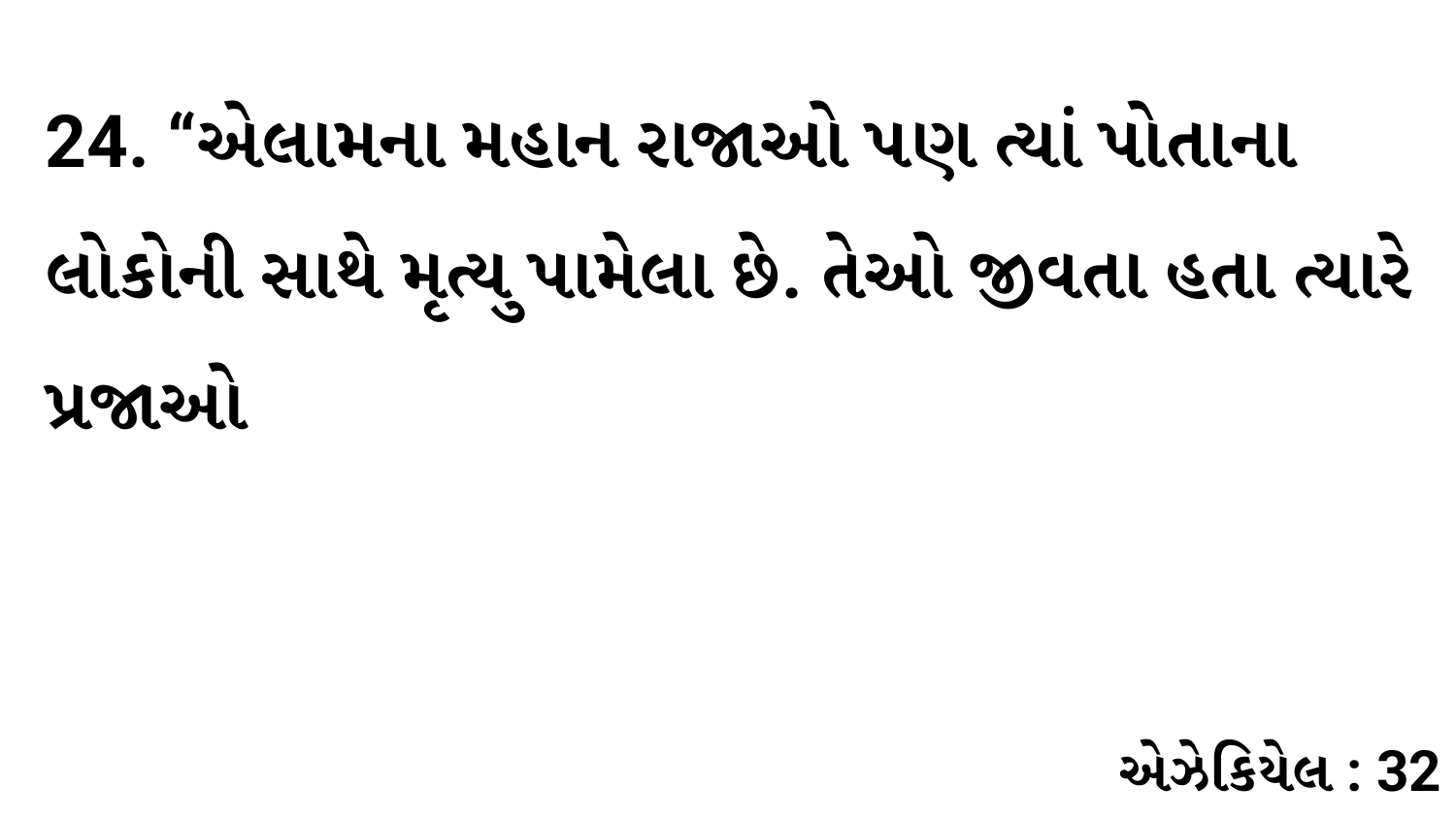

24. “એલામના મહાન રાજાઓ પણ ત્યાં પોતાના લોકોની સાથે મૃત્યુ પામેલા છે. તેઓ જીવતા હતા ત્યારે પ્રજાઓ
એઝેકિયેલ : 32